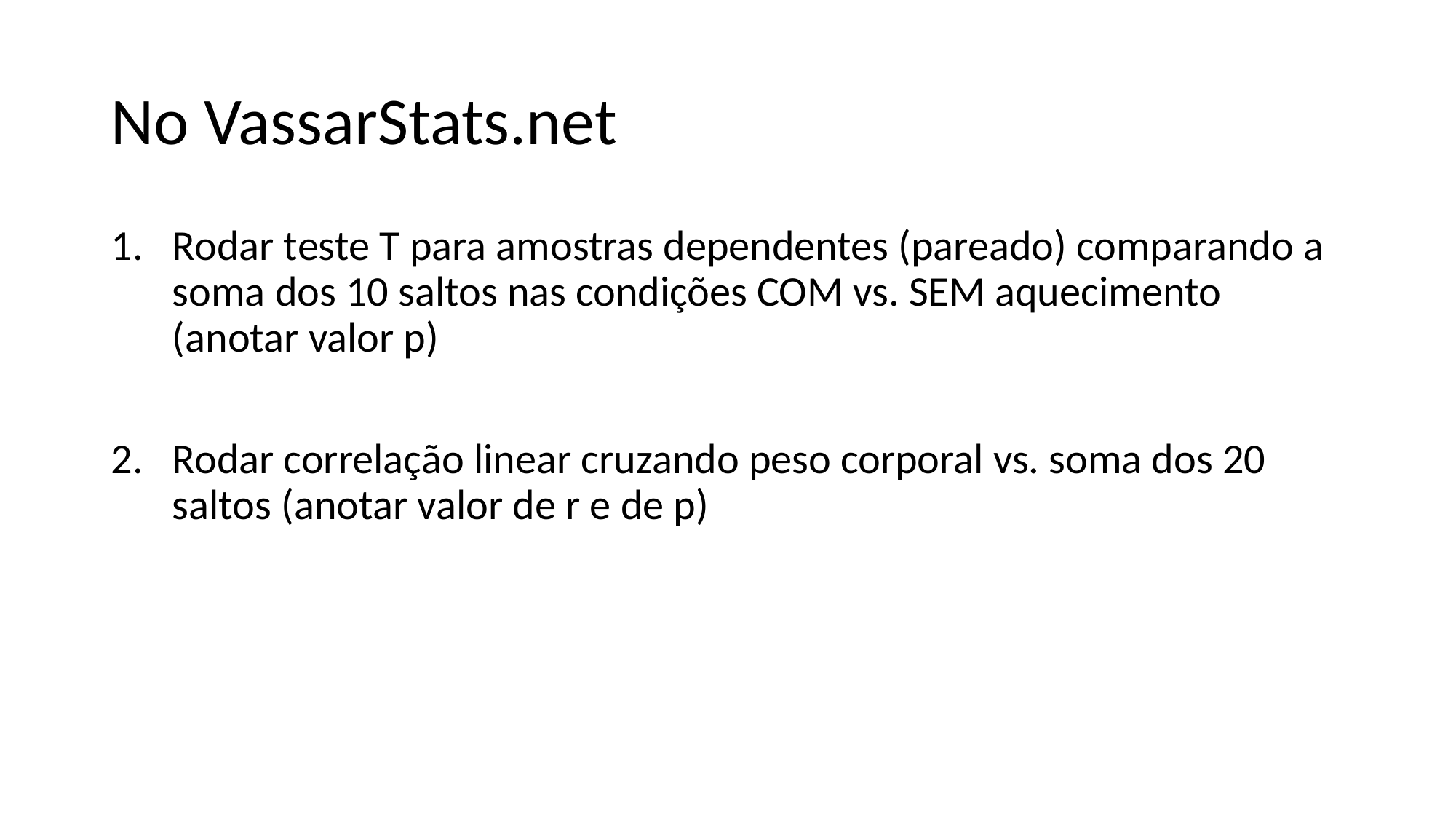

# No VassarStats.net
Rodar teste T para amostras dependentes (pareado) comparando a soma dos 10 saltos nas condições COM vs. SEM aquecimento (anotar valor p)

Rodar correlação linear cruzando peso corporal vs. soma dos 20 saltos (anotar valor de r e de p)